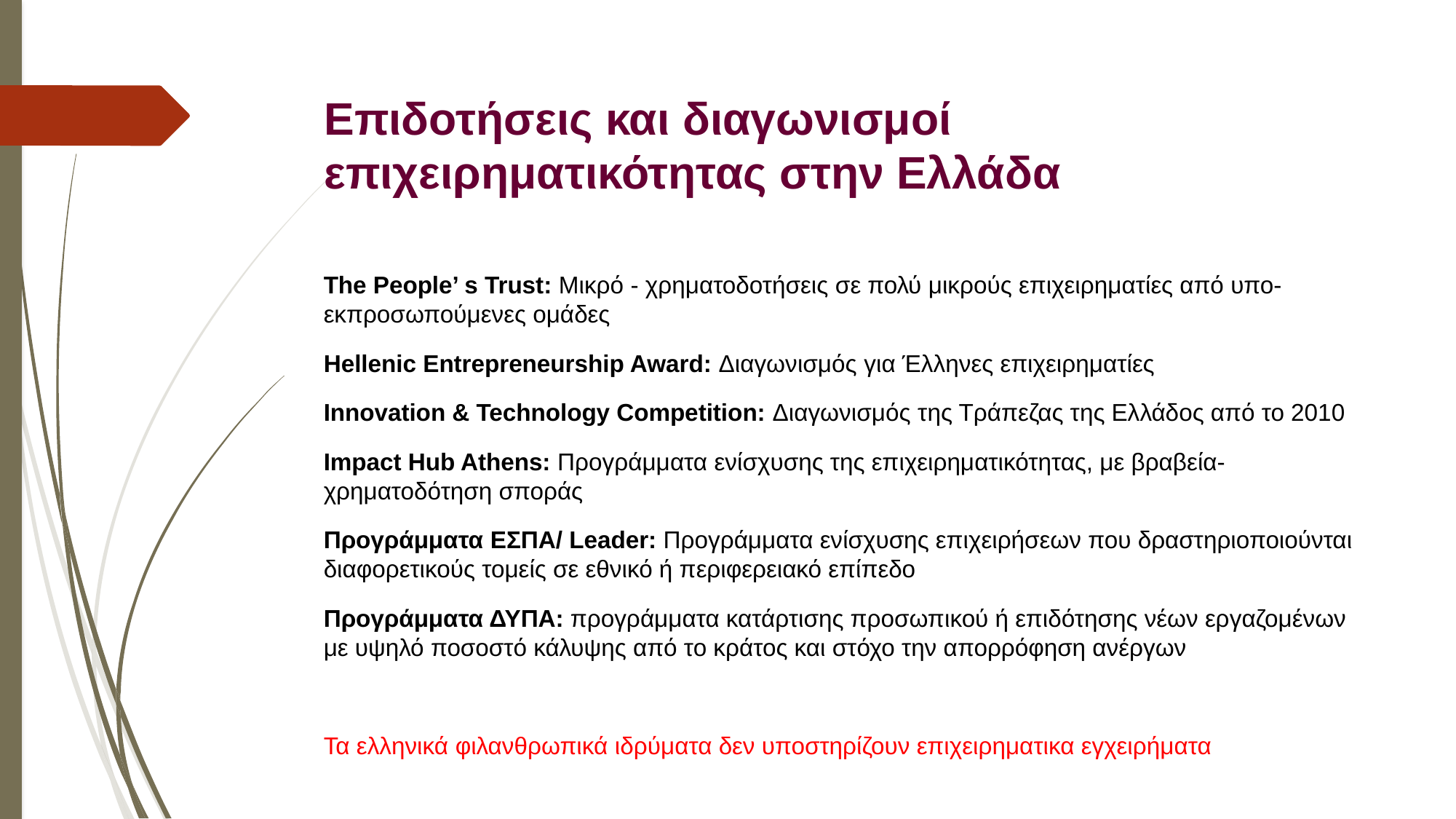

# Επιδοτήσεις και διαγωνισμοί επιχειρηματικότητας στην Ελλάδα
The People’ s Trust: Μικρό - χρηματοδοτήσεις σε πολύ μικρούς επιχειρηματίες από υπο-εκπροσωπούμενες ομάδες
Hellenic Entrepreneurship Award: Διαγωνισμός για Έλληνες επιχειρηματίες
Innovation & Technology Competition: Διαγωνισμός της Τράπεζας της Ελλάδος από το 2010
Impact Hub Athens: Προγράμματα ενίσχυσης της επιχειρηματικότητας, με βραβεία- χρηματοδότηση σποράς
Προγράμματα ΕΣΠΑ/ Leader: Προγράμματα ενίσχυσης επιχειρήσεων που δραστηριοποιούνται διαφορετικούς τομείς σε εθνικό ή περιφερειακό επίπεδο
Προγράμματα ΔΥΠΑ: προγράμματα κατάρτισης προσωπικού ή επιδότησης νέων εργαζομένων με υψηλό ποσοστό κάλυψης από το κράτος και στόχο την απορρόφηση ανέργων

Τα ελληνικά φιλανθρωπικά ιδρύματα δεν υποστηρίζουν επιχειρηματικα εγχειρήματα